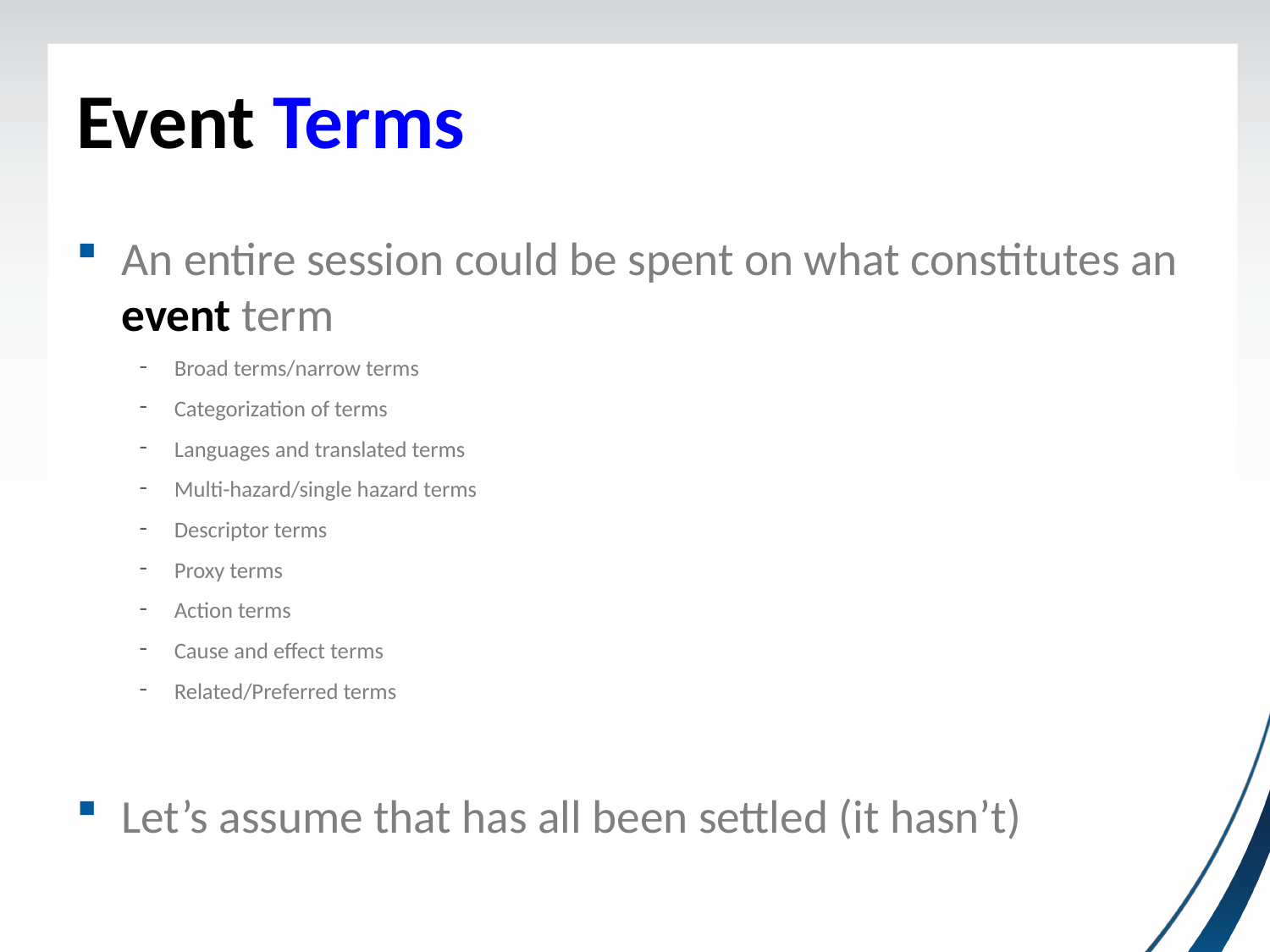

# Event Terms
An entire session could be spent on what constitutes an event term
Broad terms/narrow terms
Categorization of terms
Languages and translated terms
Multi-hazard/single hazard terms
Descriptor terms
Proxy terms
Action terms
Cause and effect terms
Related/Preferred terms

Let’s assume that has all been settled (it hasn’t)